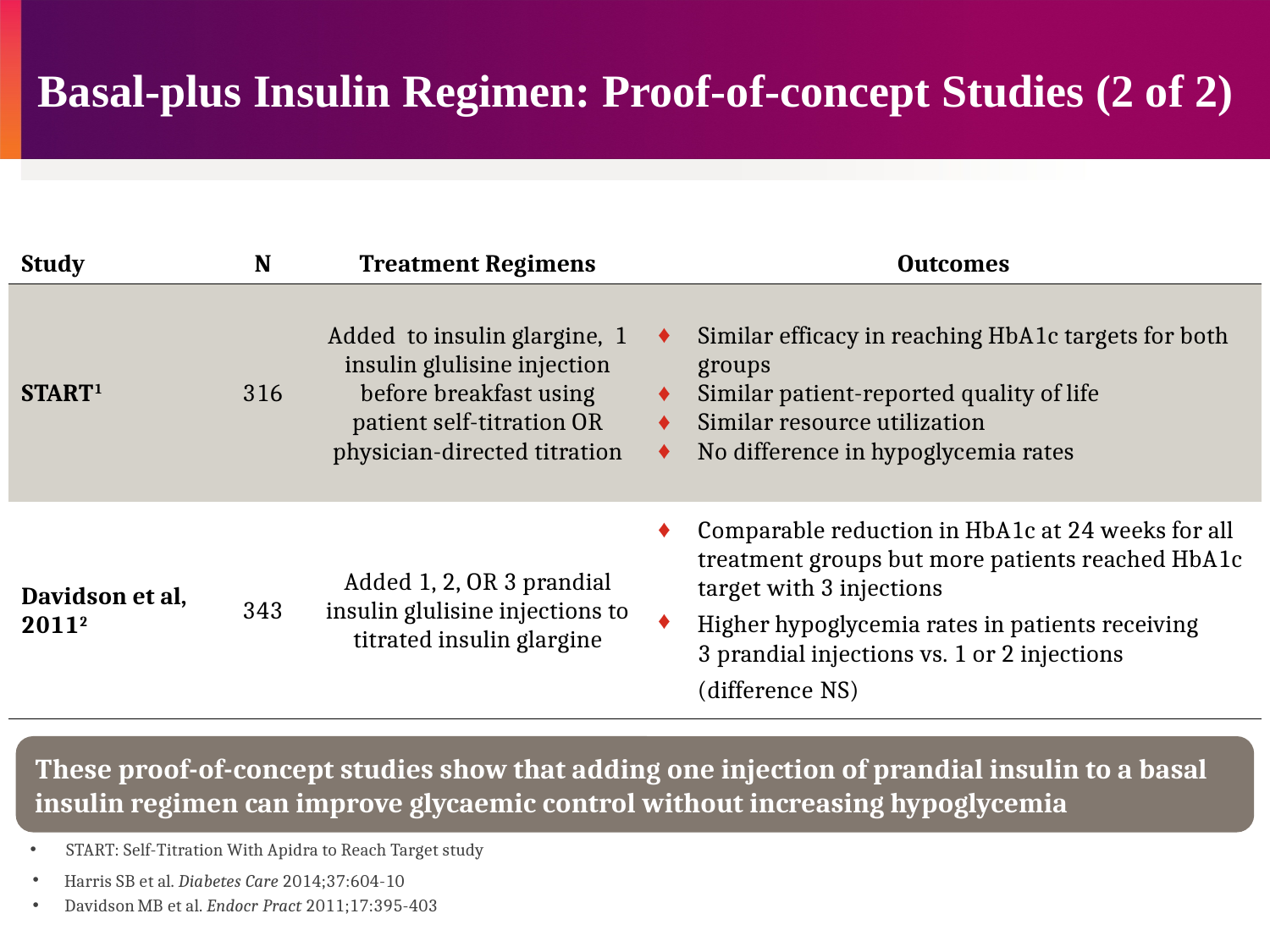

# Basal-plus Insulin Regimen: Proof-of-concept Studies (2 of 2)
| Study | N | Treatment Regimens | Outcomes |
| --- | --- | --- | --- |
| START1 | 316 | Added to insulin glargine, 1 insulin glulisine injection before breakfast using patient self-titration OR physician-directed titration | Similar efficacy in reaching HbA1c targets for both groups Similar patient-reported quality of life Similar resource utilization No difference in hypoglycemia rates |
| Davidson et al, 20112 | 343 | Added 1, 2, OR 3 prandial insulin glulisine injections to titrated insulin glargine | Comparable reduction in HbA1c at 24 weeks for all treatment groups but more patients reached HbA1c target with 3 injections Higher hypoglycemia rates in patients receiving  3 prandial injections vs. 1 or 2 injections (difference NS) |
These proof-of-concept studies show that adding one injection of prandial insulin to a basal insulin regimen can improve glycaemic control without increasing hypoglycemia
START: Self-Titration With Apidra to Reach Target study
Harris SB et al. Diabetes Care 2014;37:604-10
Davidson MB et al. Endocr Pract 2011;17:395-403